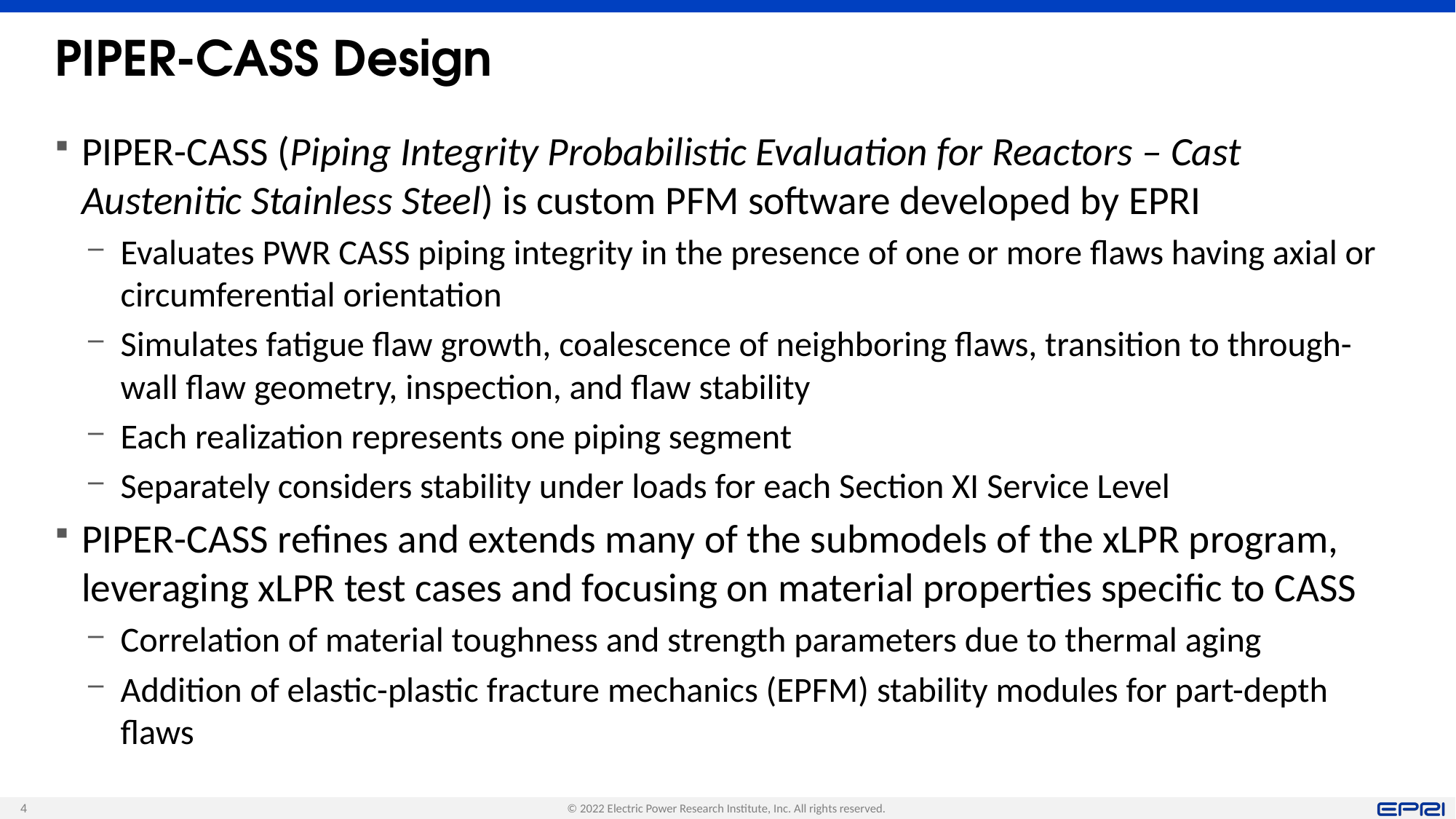

# PIPER-CASS Design
PIPER-CASS (Piping Integrity Probabilistic Evaluation for Reactors – Cast Austenitic Stainless Steel) is custom PFM software developed by EPRI
Evaluates PWR CASS piping integrity in the presence of one or more flaws having axial or circumferential orientation
Simulates fatigue flaw growth, coalescence of neighboring flaws, transition to through-wall flaw geometry, inspection, and flaw stability
Each realization represents one piping segment
Separately considers stability under loads for each Section XI Service Level
PIPER-CASS refines and extends many of the submodels of the xLPR program, leveraging xLPR test cases and focusing on material properties specific to CASS
Correlation of material toughness and strength parameters due to thermal aging
Addition of elastic-plastic fracture mechanics (EPFM) stability modules for part-depth flaws